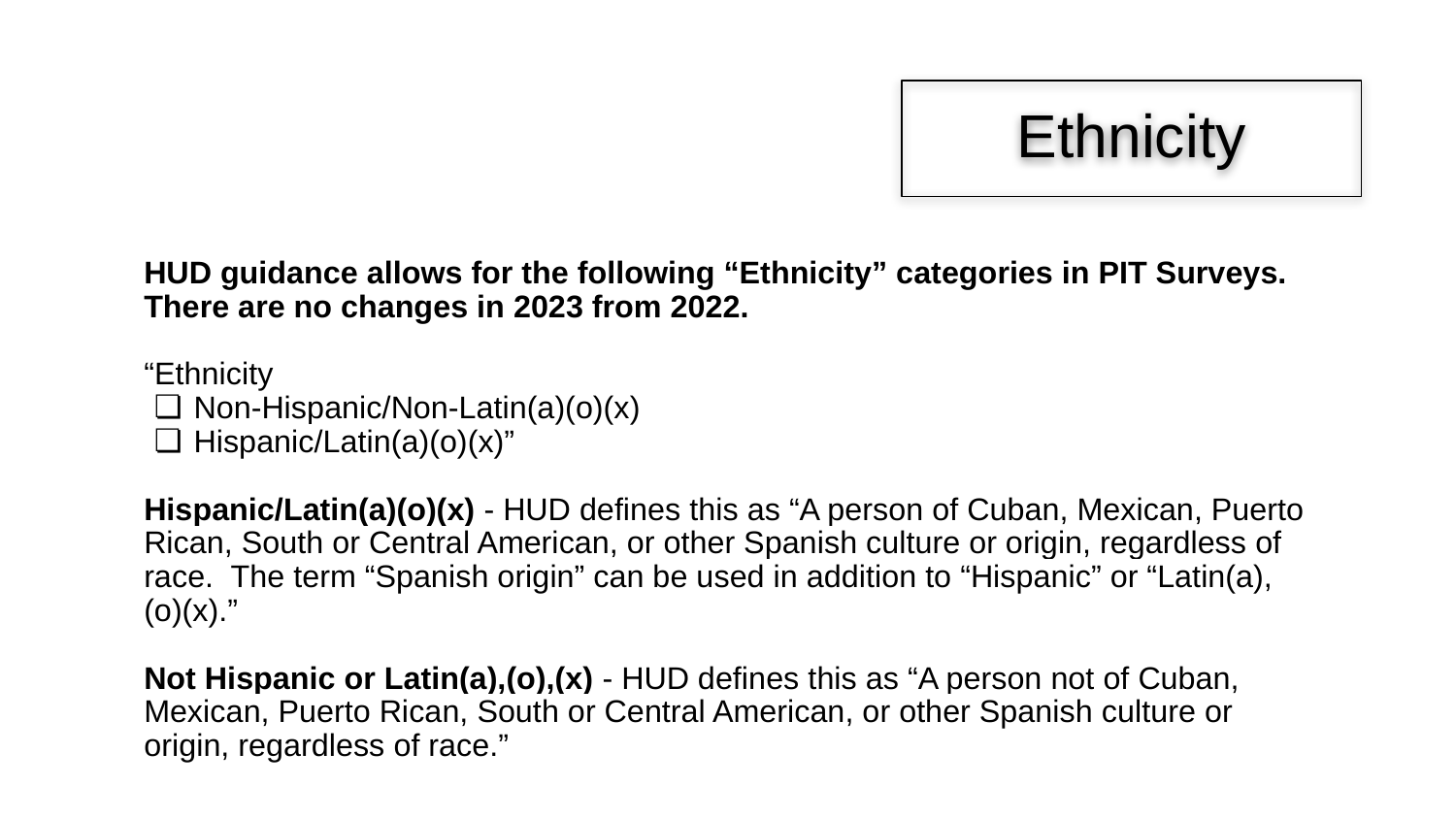

# Ethnicity
HUD guidance allows for the following “Ethnicity” categories in PIT Surveys. There are no changes in 2023 from 2022.

“Ethnicity
Non-Hispanic/Non-Latin(a)(o)(x)
Hispanic/Latin(a)(o)(x)”

Hispanic/Latin(a)(o)(x) - HUD defines this as “A person of Cuban, Mexican, Puerto Rican, South or Central American, or other Spanish culture or origin, regardless of race.  The term “Spanish origin” can be used in addition to “Hispanic” or “Latin(a),(o)(x).”

Not Hispanic or Latin(a),(o),(x) - HUD defines this as “A person not of Cuban, Mexican, Puerto Rican, South or Central American, or other Spanish culture or origin, regardless of race.”